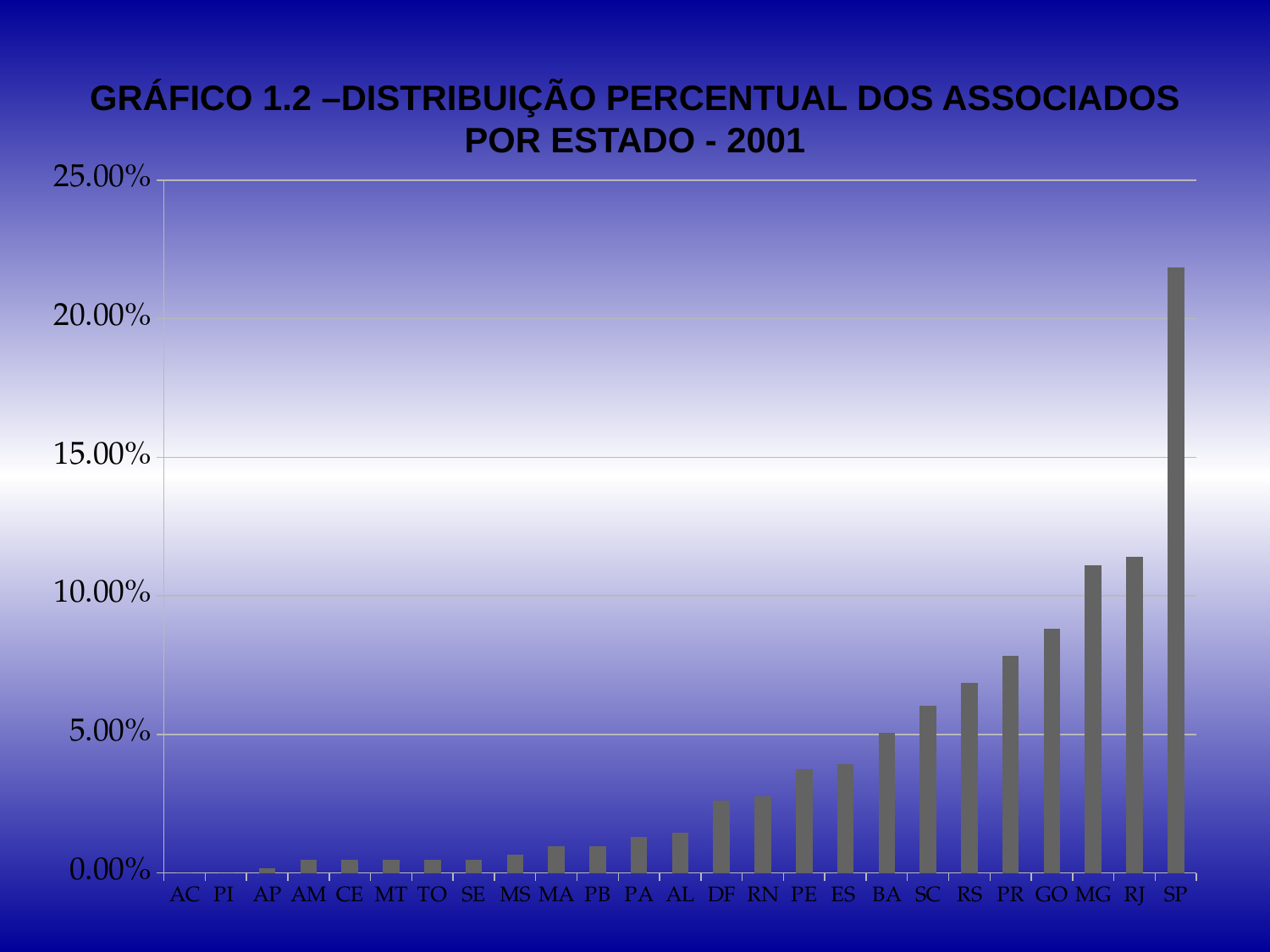

# GRÁFICO 1.2 –DISTRIBUIÇÃO PERCENTUAL DOS ASSOCIADOS POR ESTADO - 2001

### Chart

| Category | % |
|---|---|
| AC | 0.0 |
| PI  | 0.0 |
| AP | 0.0016313213703099498 |
| AM | 0.004893964110929881 |
| CE | 0.004893964110929881 |
| MT | 0.004893964110929881 |
| TO | 0.004893964110929881 |
| SE | 0.004893964110929881 |
| MS | 0.006525285481239856 |
| MA | 0.009787928221859699 |
| PB | 0.009787928221859699 |
| PA | 0.013050570962479609 |
| AL | 0.01468189233278956 |
| DF | 0.026101141924959492 |
| RN | 0.0277324632952692 |
| PE | 0.03752039151712888 |
| ES  | 0.03915171288743882 |
| BA | 0.050570962479608475 |
| SC | 0.06035889070146819 |
| RS | 0.06851549755301858 |
| PR | 0.07830342577487764 |
| GO | 0.08809135399673829 |
| MG | 0.11092985318107668 |
| RJ | 0.11419249592169672 |
| SP | 0.21859706362153344 |